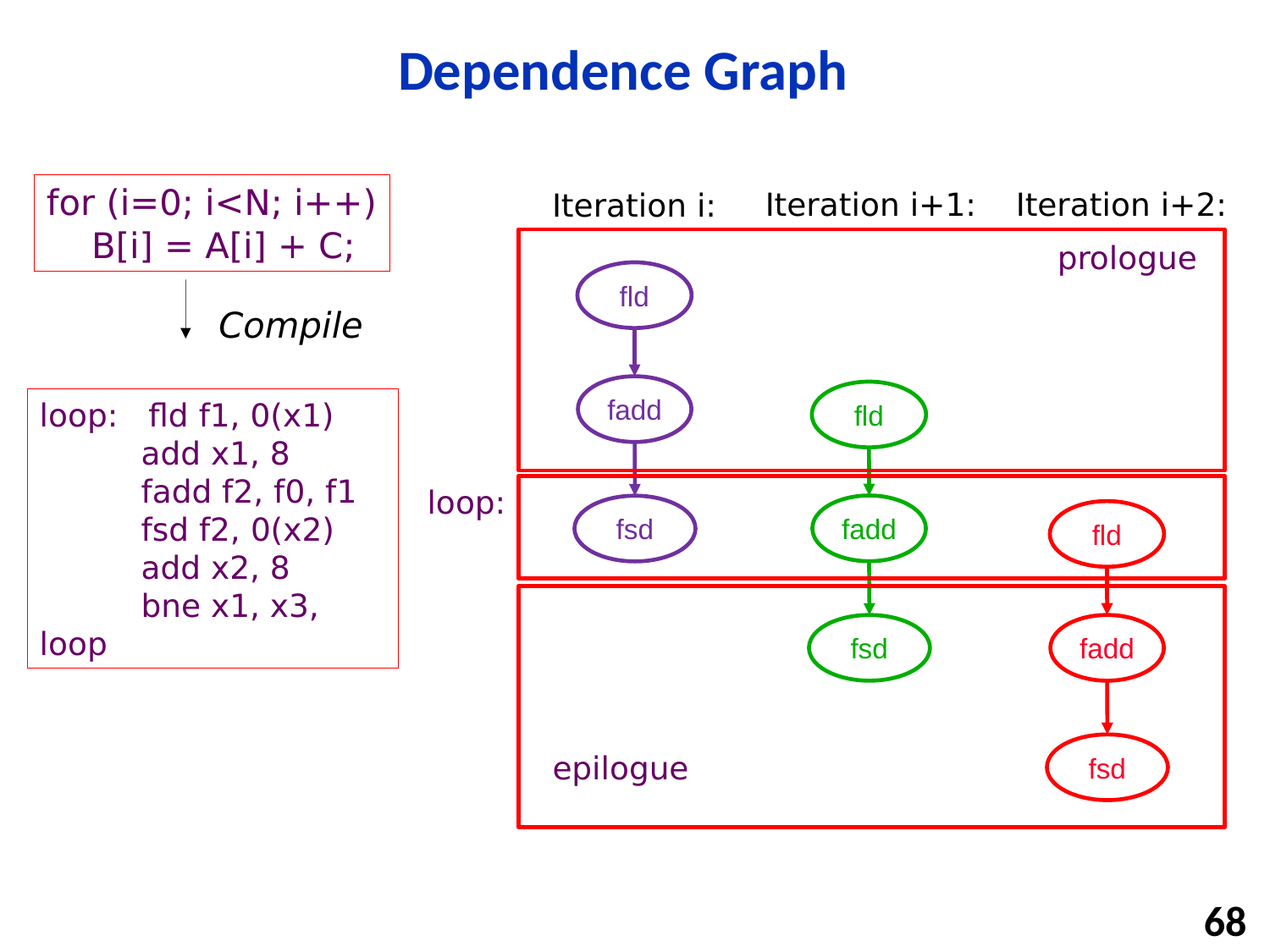

# Dependence Graph
for (i=0; i<N; i++)
    B[i] = A[i] + C;
Iteration i+1:
Iteration i+2:
Iteration i:

prologue
fld

Compile
fadd
fld
loop:   fld f1, 0(x1)
          add x1, 8
          fadd f2, f0, f1
          fsd f2, 0(x2)
          add x2, 8
          bne x1, x3, loop
loop:

fadd
fsd
fld

fsd
fadd
fsd
epilogue
68